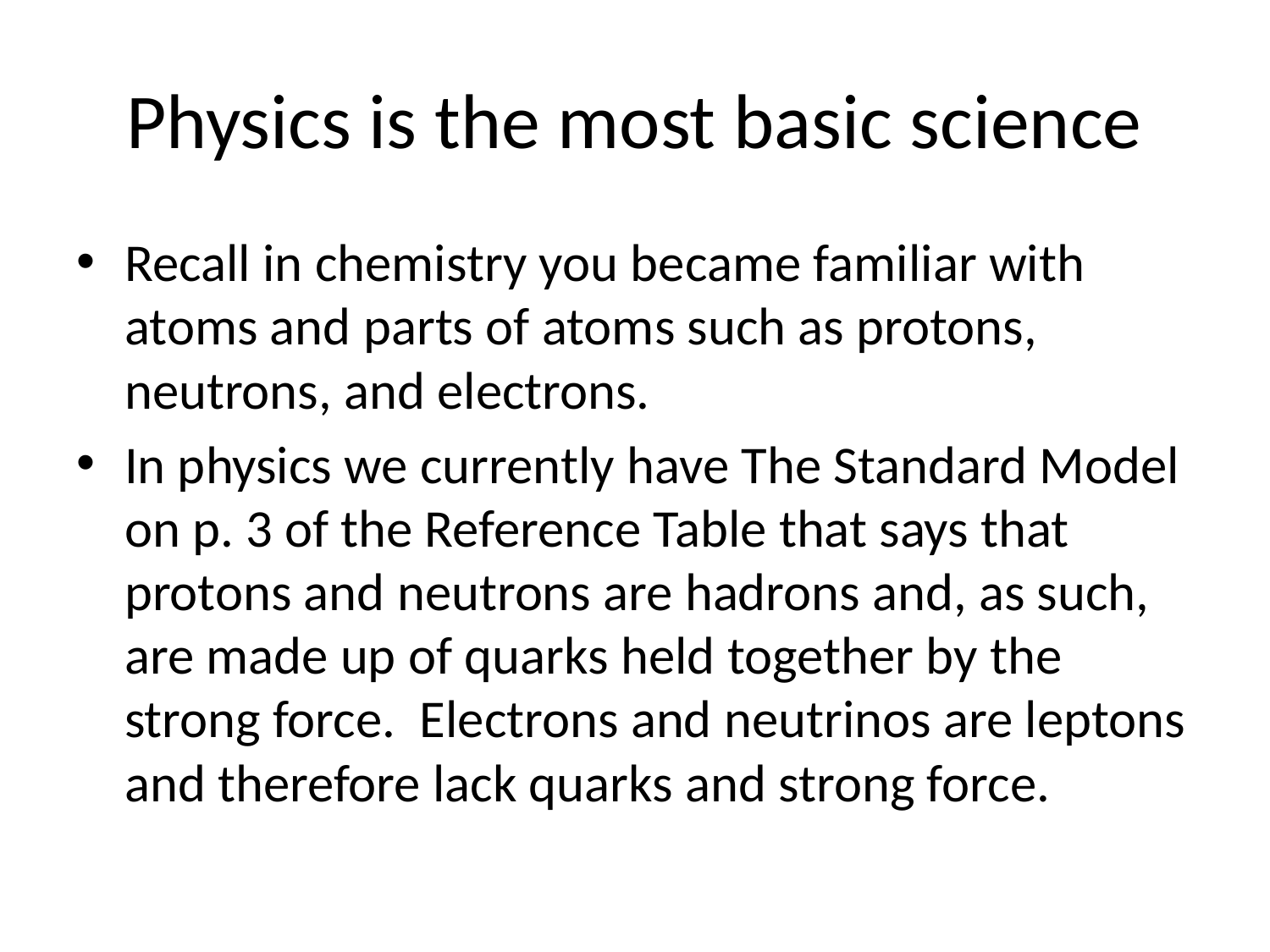

# Physics is the most basic science
Recall in chemistry you became familiar with atoms and parts of atoms such as protons, neutrons, and electrons.
In physics we currently have The Standard Model on p. 3 of the Reference Table that says that protons and neutrons are hadrons and, as such, are made up of quarks held together by the strong force.  Electrons and neutrinos are leptons and therefore lack quarks and strong force.